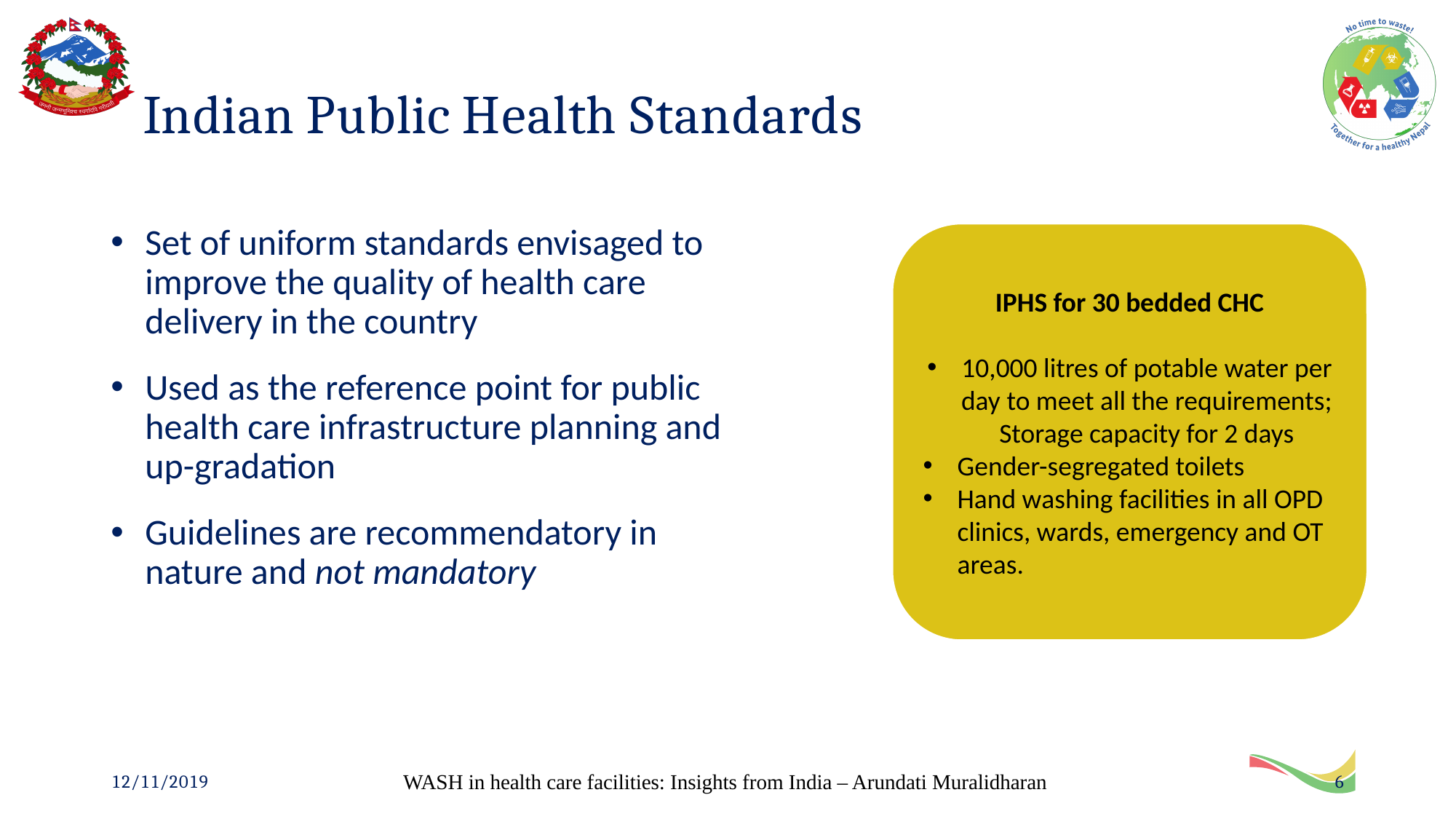

# Indian Public Health Standards
Set of uniform standards envisaged to improve the quality of health care delivery in the country
Used as the reference point for public health care infrastructure planning and up-gradation
Guidelines are recommendatory in nature and not mandatory

IPHS for 30 bedded CHC

10,000 litres of potable water per day to meet all the requirements; Storage capacity for 2 days
Gender-segregated toilets
Hand washing facilities in all OPD clinics, wards, emergency and OT areas.
12/11/2019
WASH in health care facilities: Insights from India – Arundati Muralidharan
6